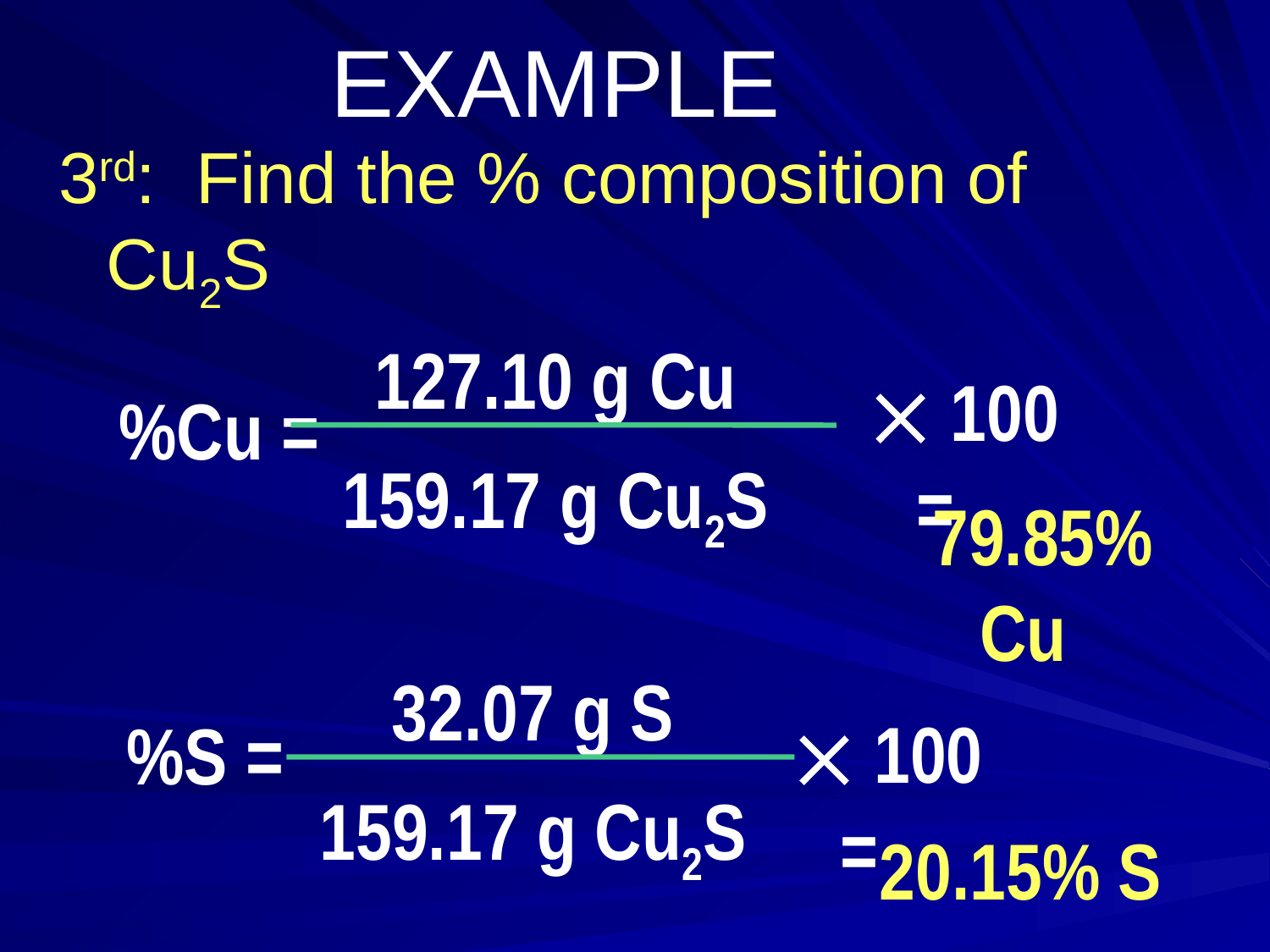

# EXAMPLE
3rd:  Find the % composition of Cu2S
127.10 g Cu
159.17 g Cu2S

× 100 =
%Cu =
79.85% Cu
32.07 g S
159.17 g Cu2S

× 100 =
%S =
20.15% S